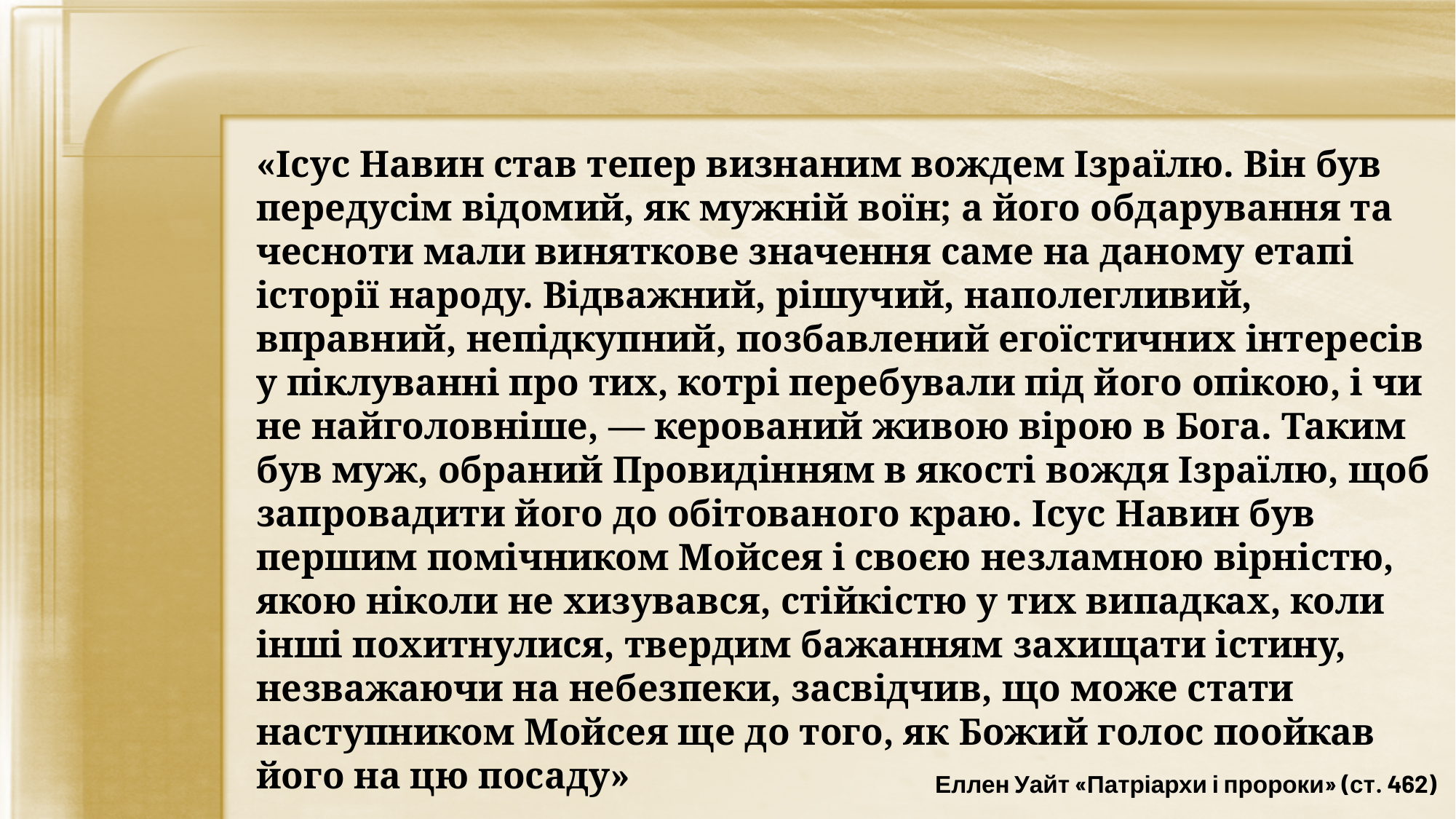

«Ісус Навин став тепер визнаним вождем Ізраїлю. Він був передусім відомий, як мужній воїн; а його обдарування та чесноти мали виняткове значення саме на даному етапі історії народу. Відважний, рішучий, наполегливий, вправний, непідкупний, позбавлений егоїстичних інтересів у піклуванні про тих, котрі перебували під його опікою, і чи не найголовніше, — керований живою вірою в Бога. Таким був муж, обраний Провидінням в якості вождя Ізраїлю, щоб запровадити його до обітованого краю. Ісус Навин був першим помічником Мойсея і своєю незламною вірністю, якою ніколи не хизувався, стійкістю у тих випадках, коли інші похитнулися, твердим бажанням захищати істину, незважаючи на небезпеки, засвідчив, що може стати наступником Мойсея ще до того, як Божий голос поойкав його на цю посаду»
Еллен Уайт «Патріархи і пророки» (ст. 462)